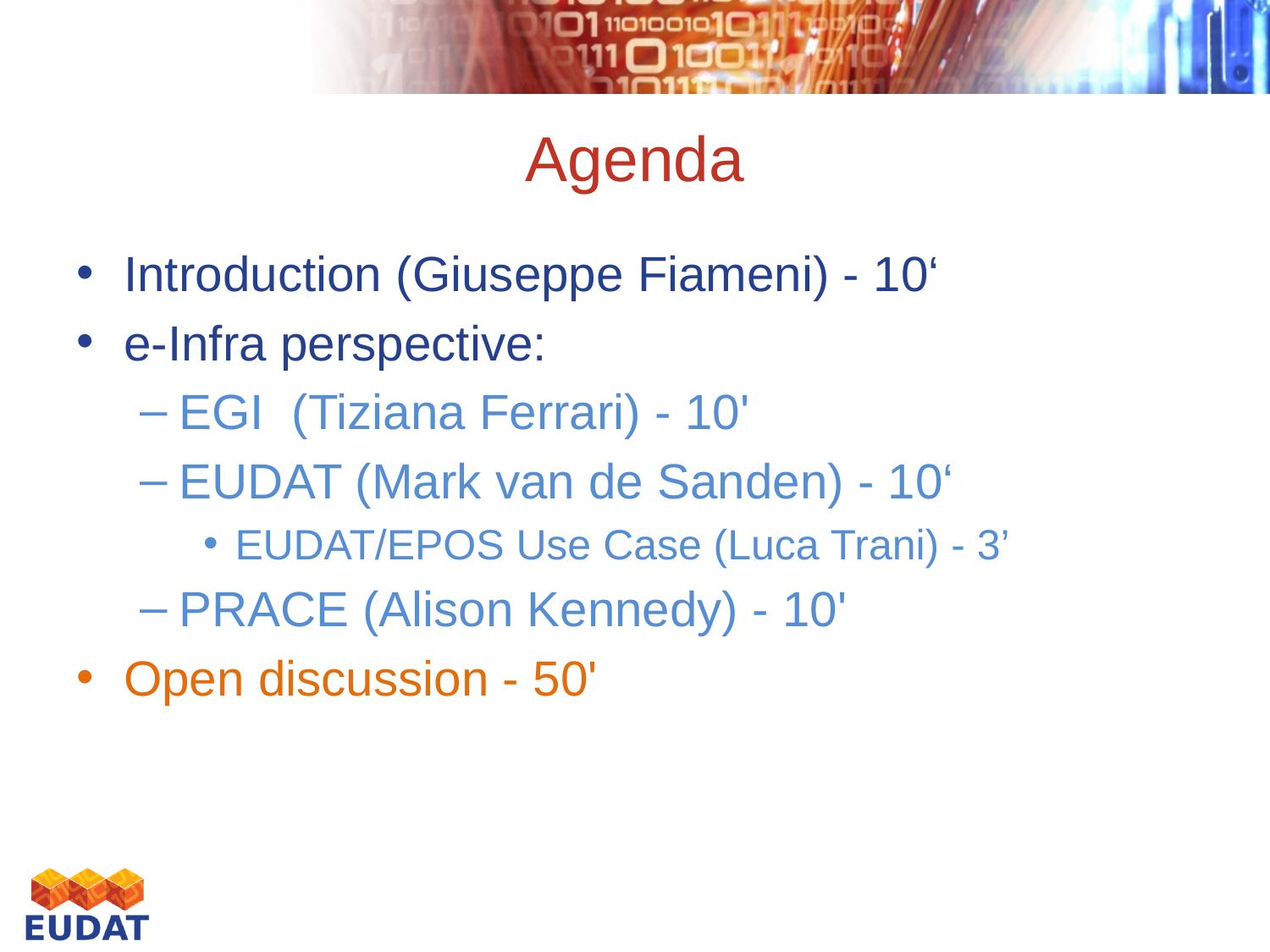

# Agenda
Introduction (Giuseppe Fiameni) - 10‘
e-Infra perspective:
EGI  (Tiziana Ferrari) - 10'
EUDAT (Mark van de Sanden) - 10‘
EUDAT/EPOS Use Case (Luca Trani) - 3’
PRACE (Alison Kennedy) - 10'
Open discussion - 50'